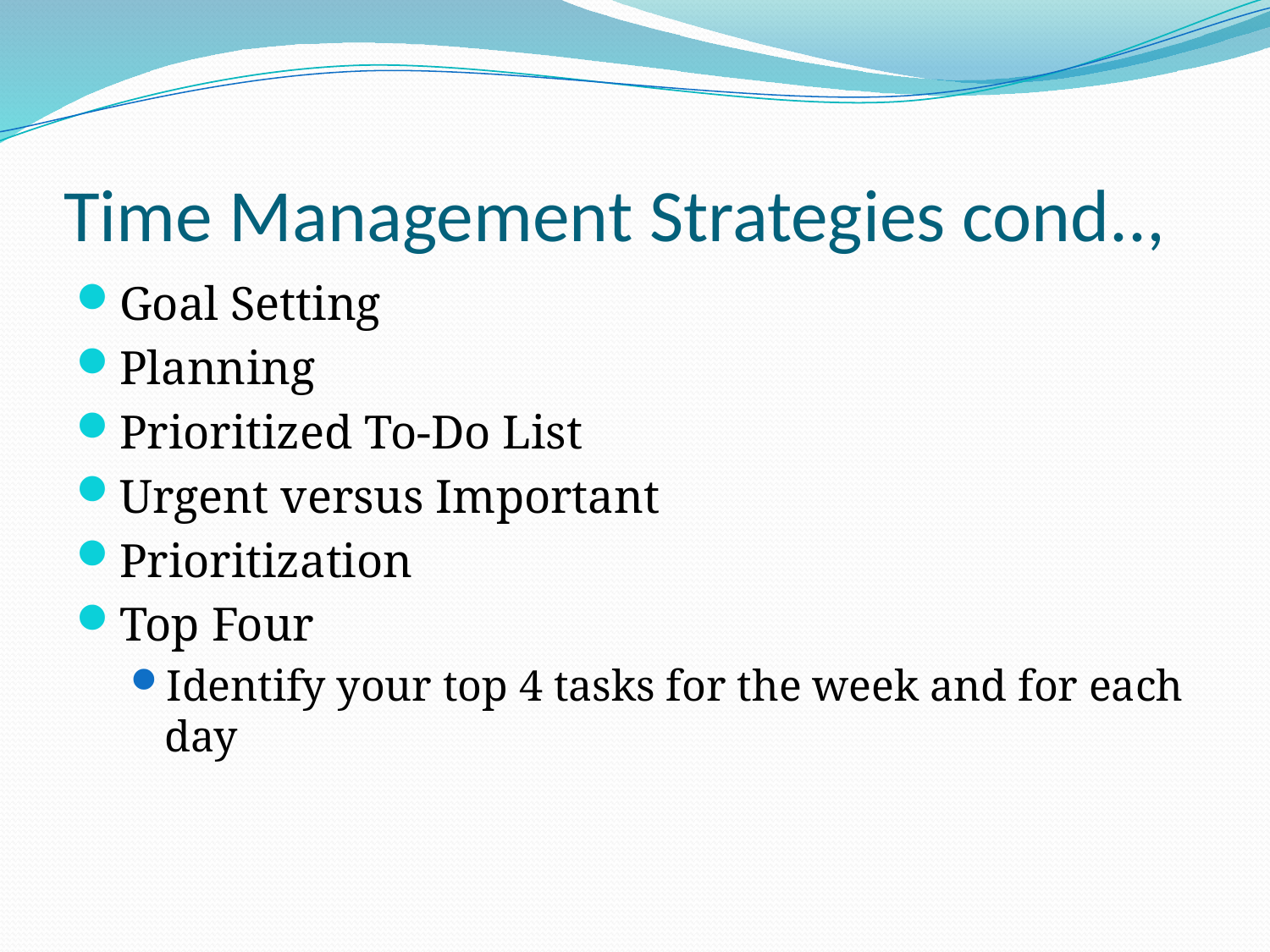

# Time Management Strategies cond..,
Goal Setting
Planning
Prioritized To-Do List
Urgent versus Important
Prioritization
Top Four
Identify your top 4 tasks for the week and for each day